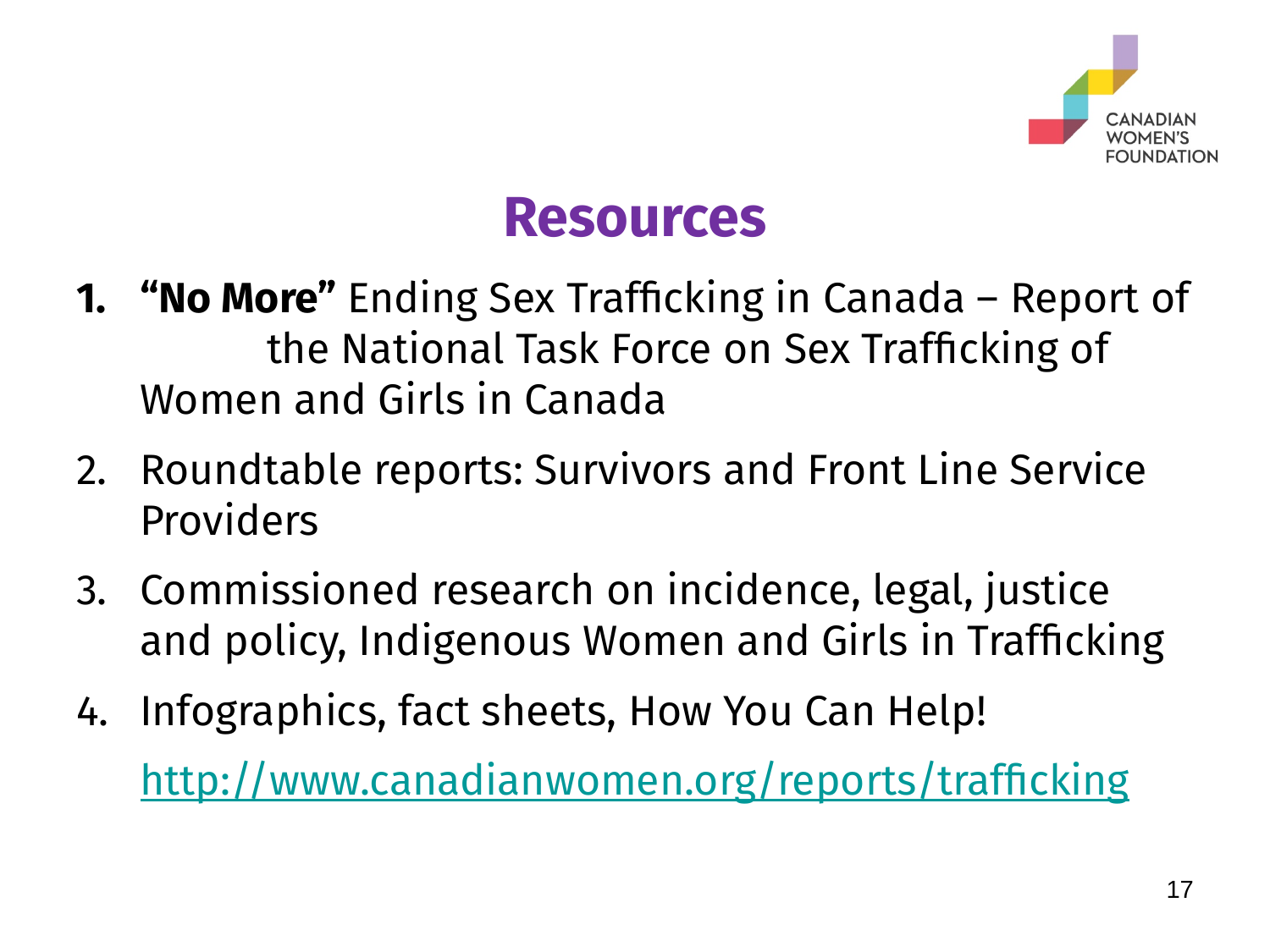

# Resources
“No More” Ending Sex Trafficking in Canada – Report of 	the National Task Force on Sex Trafficking of Women and Girls in Canada
Roundtable reports: Survivors and Front Line Service Providers
Commissioned research on incidence, legal, justice and policy, Indigenous Women and Girls in Trafficking
Infographics, fact sheets, How You Can Help!
http://www.canadianwomen.org/reports/trafficking

17